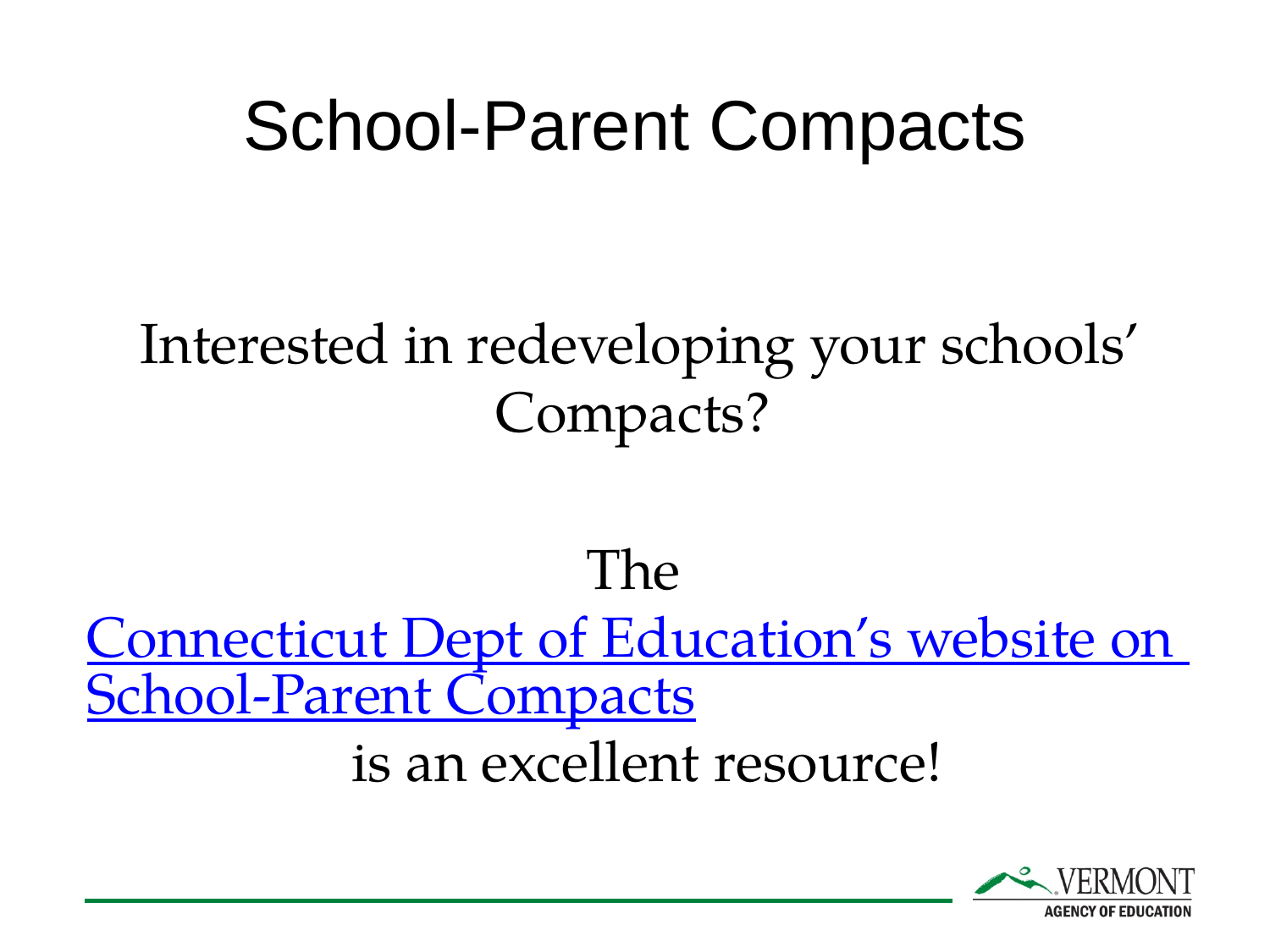

# School-Parent Compacts

Interested in redeveloping your schools’ Compacts?

The Connecticut Dept of Education’s website on School-Parent Compacts is an excellent resource!